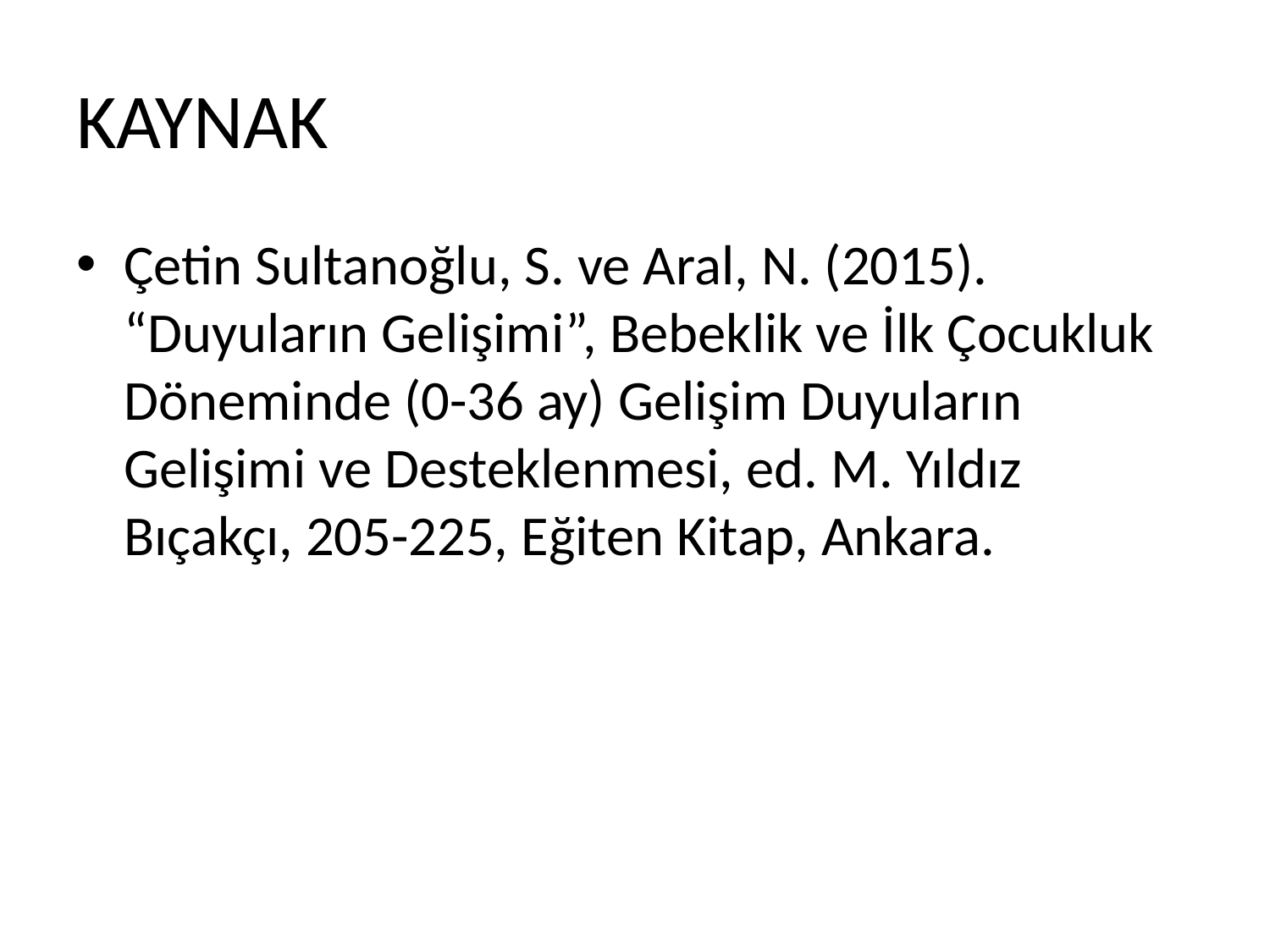

# KAYNAK
Çetin Sultanoğlu, S. ve Aral, N. (2015). “Duyuların Gelişimi”, Bebeklik ve İlk Çocukluk Döneminde (0-36 ay) Gelişim Duyuların Gelişimi ve Desteklenmesi, ed. M. Yıldız Bıçakçı, 205-225, Eğiten Kitap, Ankara.